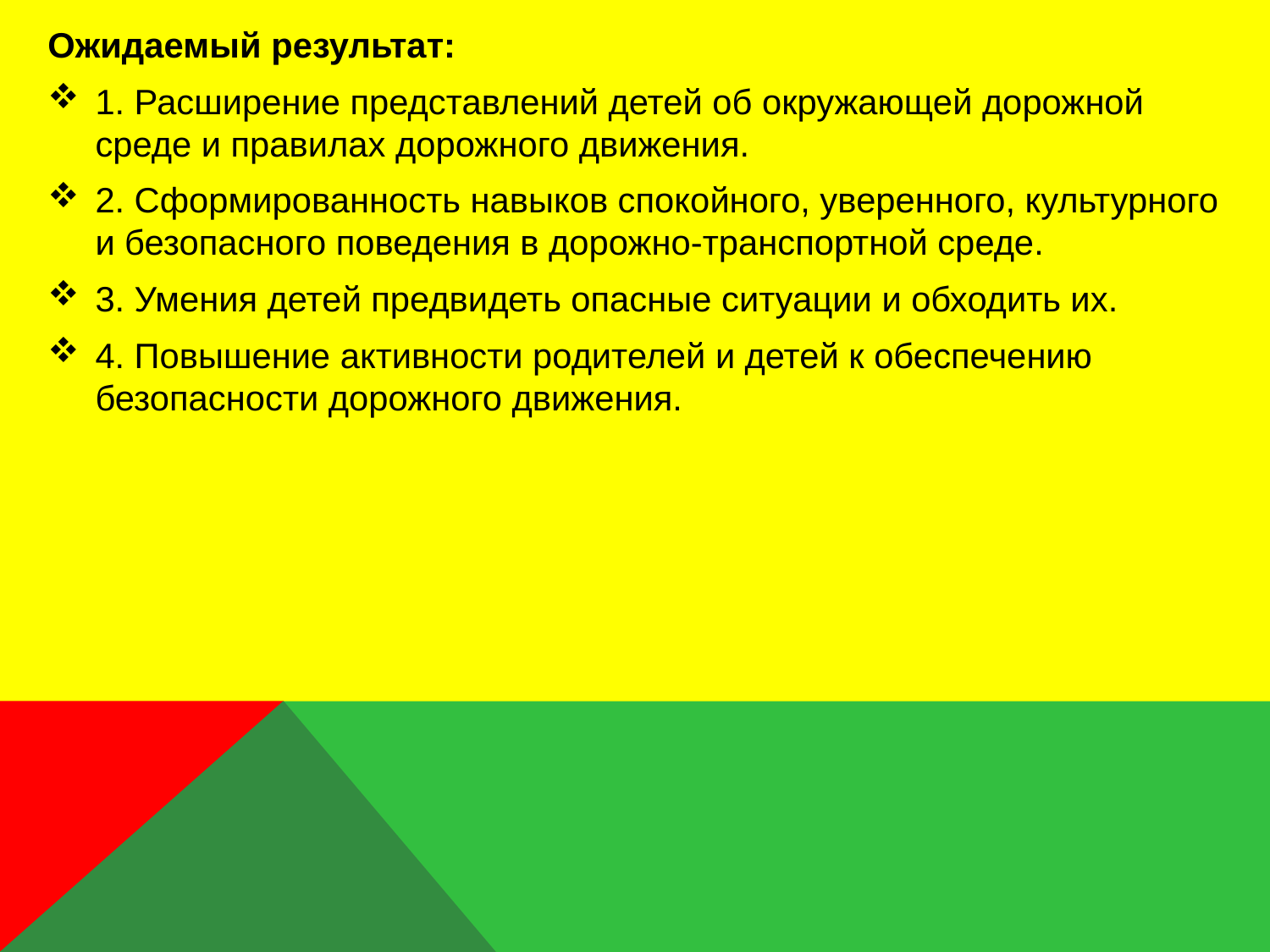

Ожидаемый результат:
1. Расширение представлений детей об окружающей дорожной среде и правилах дорожного движения.
2. Сформированность навыков спокойного, уверенного, культурного и безопасного поведения в дорожно-транспортной среде.
3. Умения детей предвидеть опасные ситуации и обходить их.
4. Повышение активности родителей и детей к обеспечению безопасности дорожного движения.